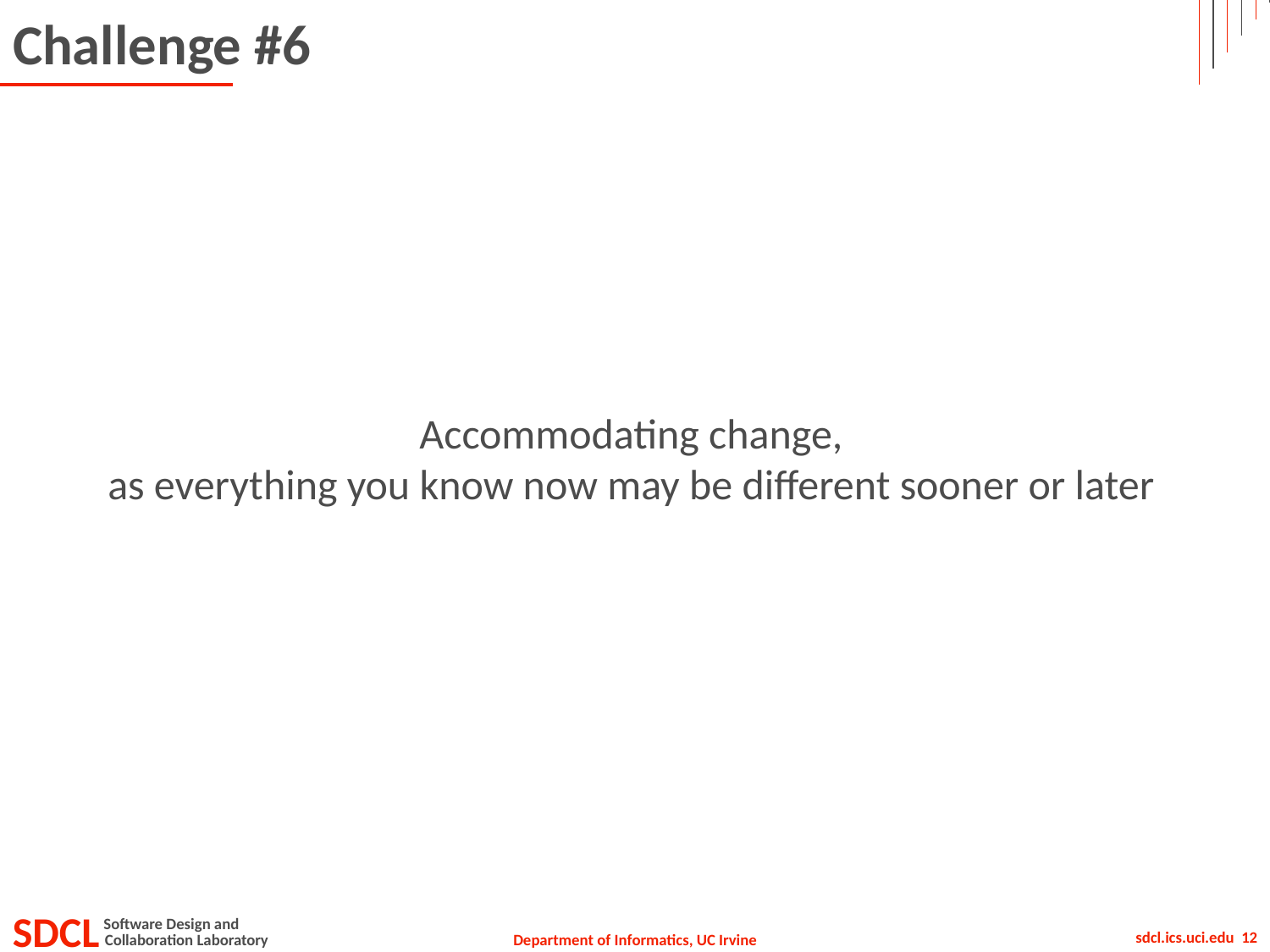

# Challenge #6

Accommodating change,
as everything you know now may be different sooner or later